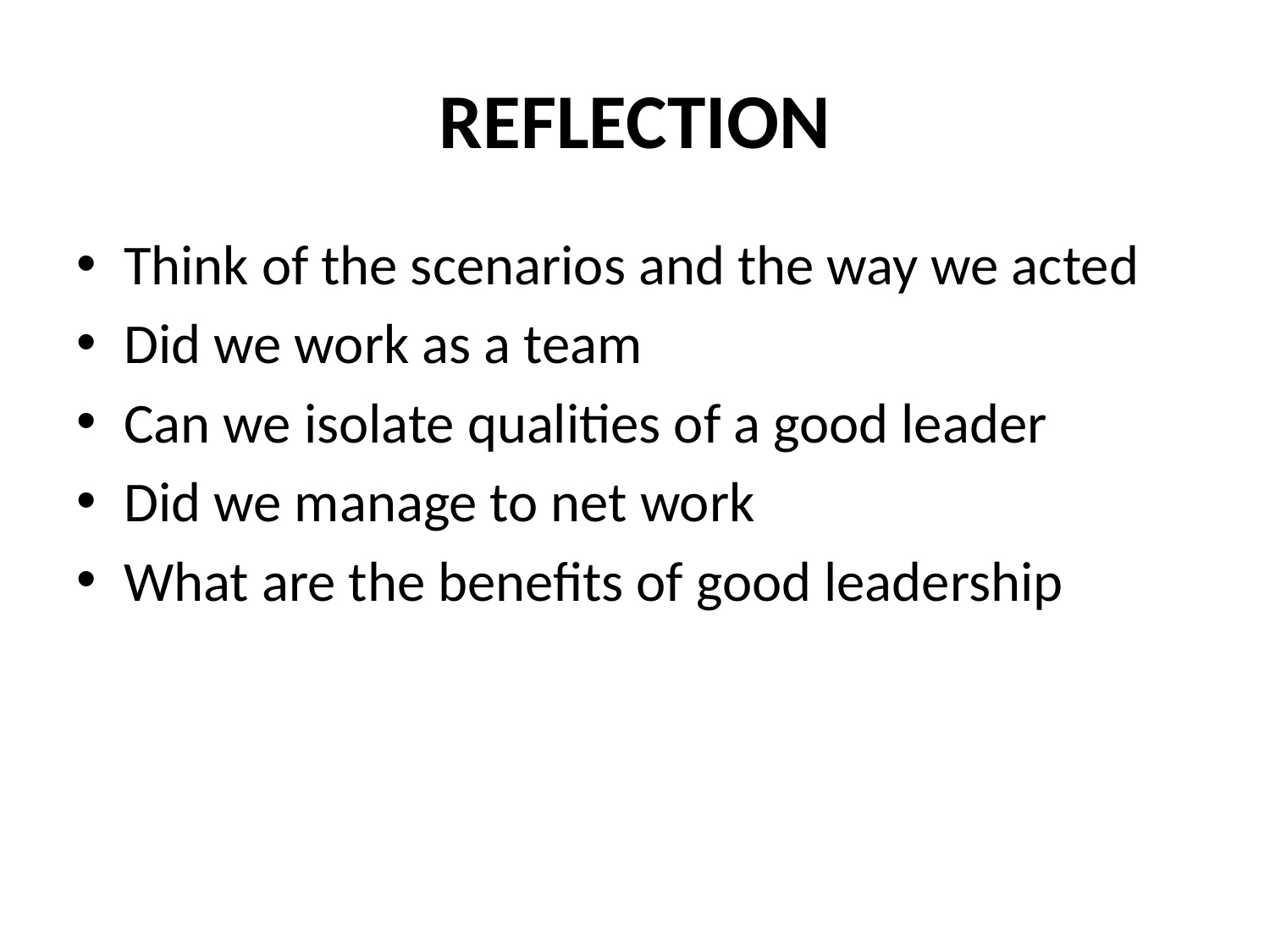

# REFLECTION
Think of the scenarios and the way we acted
Did we work as a team
Can we isolate qualities of a good leader
Did we manage to net work
What are the benefits of good leadership